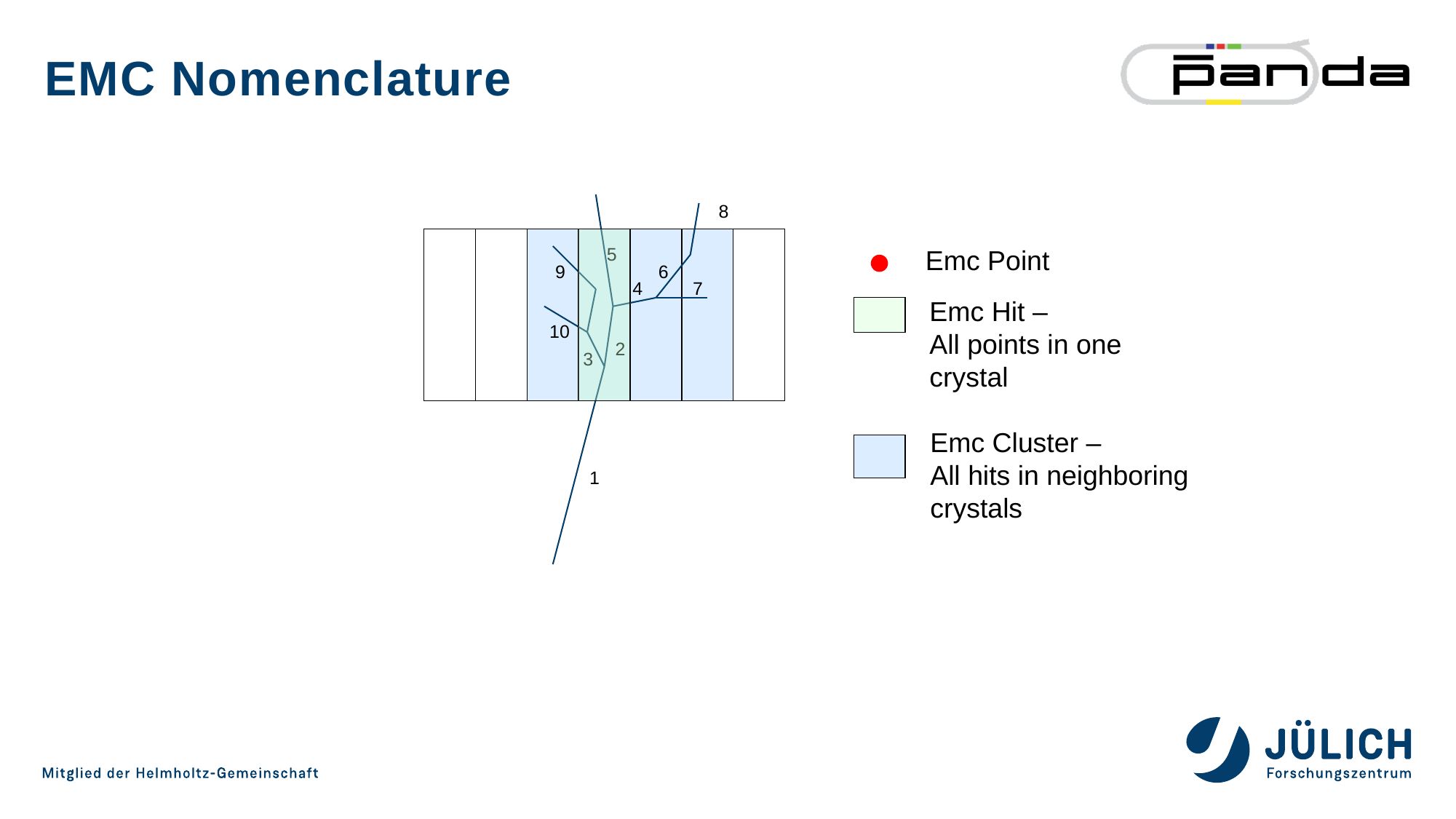

# EMC Nomenclature
8

5
9
6
4
7
2
3
1

Emc Cluster –
All hits in neighboring
crystals

Emc Point

Emc Hit –
All points in one
crystal

10